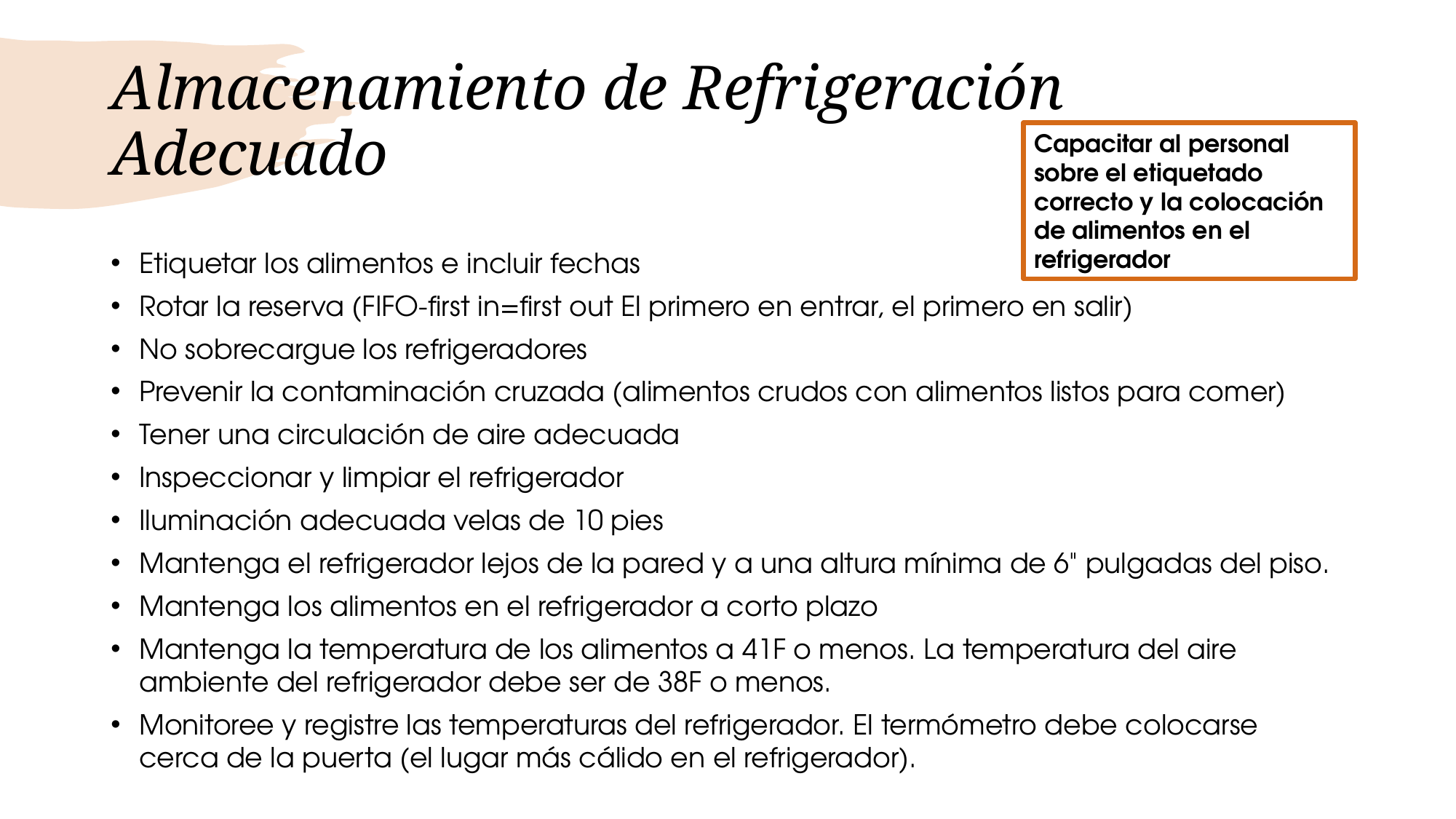

# Almacenamiento de Refrigeración Adecuado
Capacitar al personal sobre el etiquetado correcto y la colocación de alimentos en el refrigerador
Etiquetar los alimentos e incluir fechas
Rotar la reserva (FIFO-first in=first out El primero en entrar, el primero en salir)
No sobrecargue los refrigeradores
Prevenir la contaminación cruzada (alimentos crudos con alimentos listos para comer)
Tener una circulación de aire adecuada
Inspeccionar y limpiar el refrigerador
Iluminación adecuada velas de 10 pies
Mantenga el refrigerador lejos de la pared y a una altura mínima de 6" pulgadas del piso.
Mantenga los alimentos en el refrigerador a corto plazo
Mantenga la temperatura de los alimentos a 41F o menos. La temperatura del aire ambiente del refrigerador debe ser de 38F o menos.
Monitoree y registre las temperaturas del refrigerador. El termómetro debe colocarse cerca de la puerta (el lugar más cálido en el refrigerador).